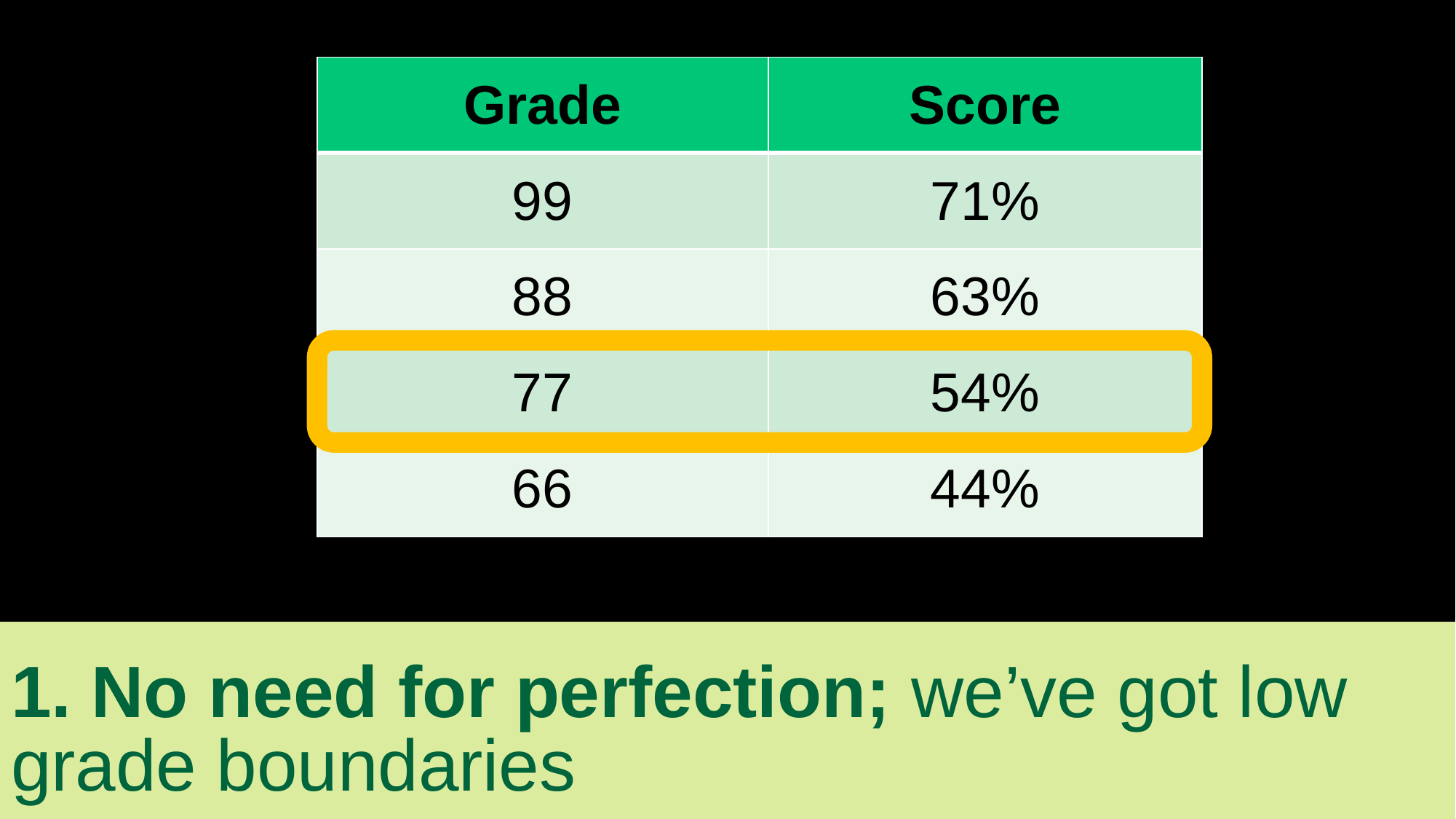

| Grade | Score |
| --- | --- |
| 99 | 71% |
| 88 | 63% |
| 77 | 54% |
| 66 | 44% |

1. No need for perfection; we’ve got low grade boundaries